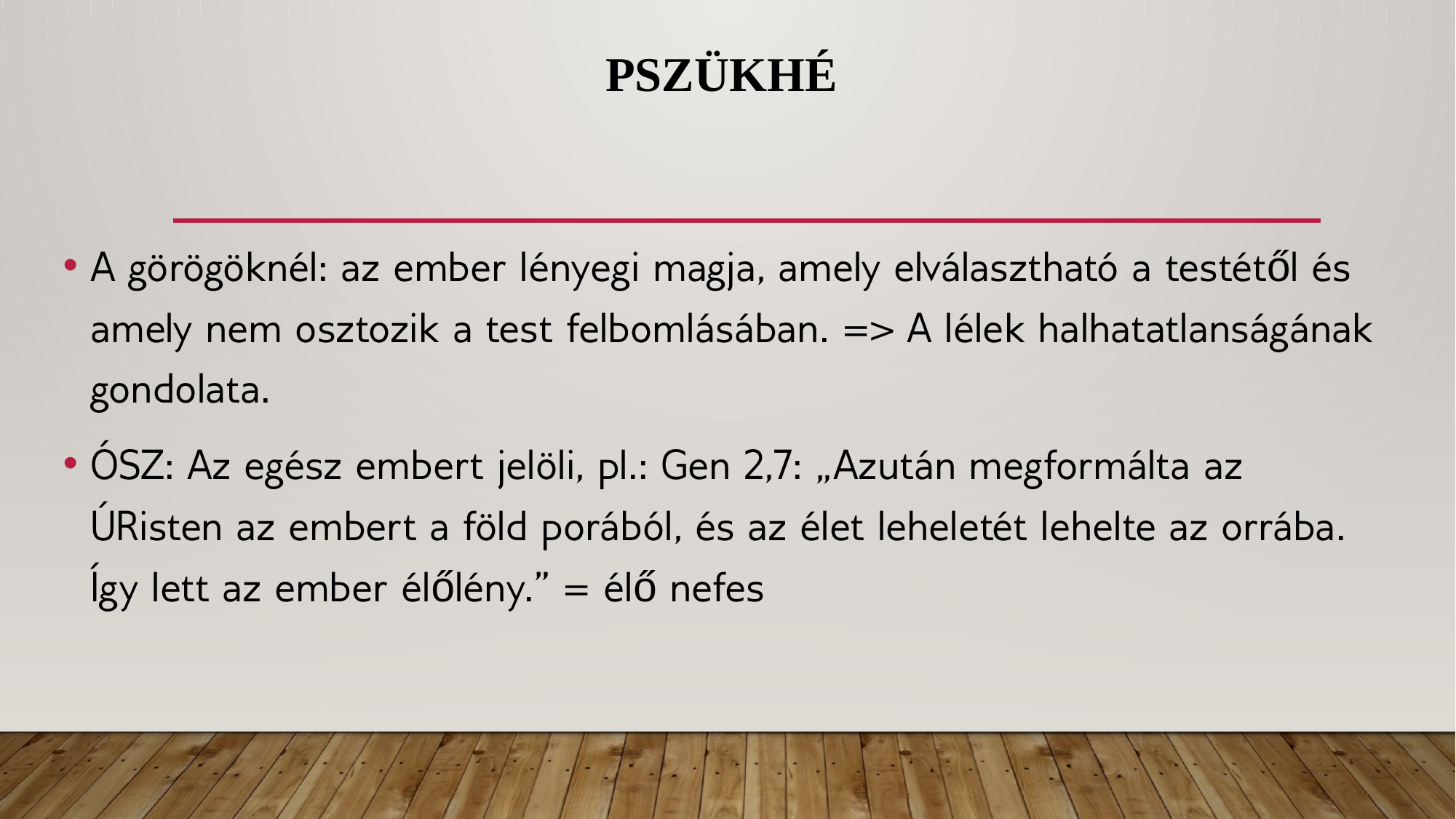

# Pszükhé

A görögöknél: az ember lényegi magja, amely elválasztható a testétől és amely nem osztozik a test felbomlásában. => A lélek halhatatlanságának gondolata.
ÓSZ: Az egész embert jelöli, pl.: Gen 2,7: „Azután megformálta az ÚRisten az embert a föld porából, és az élet leheletét lehelte az orrába. Így lett az ember élőlény.” = élő nefes